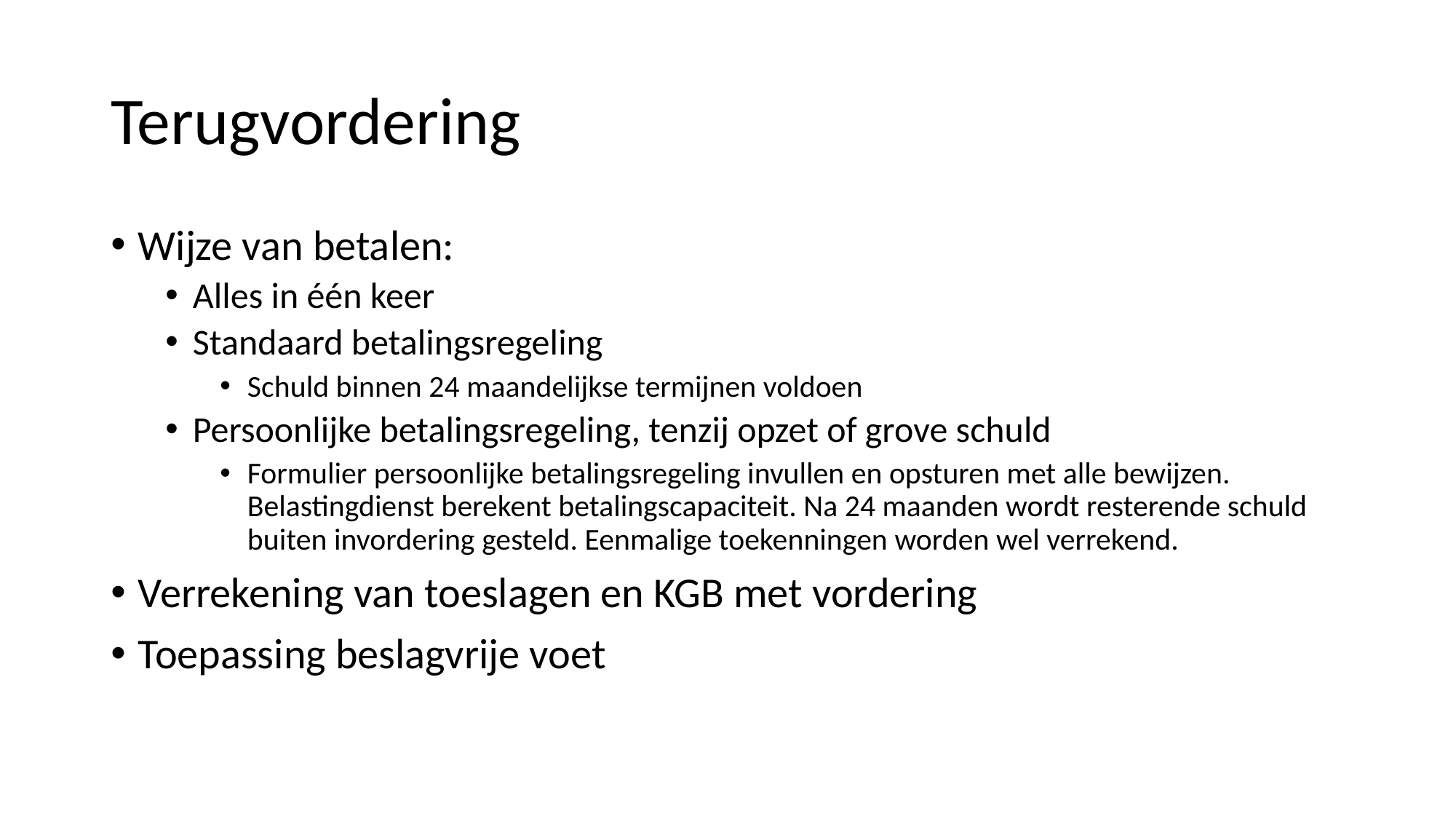

# Terugvordering
Wijze van betalen:
Alles in één keer
Standaard betalingsregeling
Schuld binnen 24 maandelijkse termijnen voldoen
Persoonlijke betalingsregeling, tenzij opzet of grove schuld
Formulier persoonlijke betalingsregeling invullen en opsturen met alle bewijzen. Belastingdienst berekent betalingscapaciteit. Na 24 maanden wordt resterende schuld buiten invordering gesteld. Eenmalige toekenningen worden wel verrekend.
Verrekening van toeslagen en KGB met vordering
Toepassing beslagvrije voet